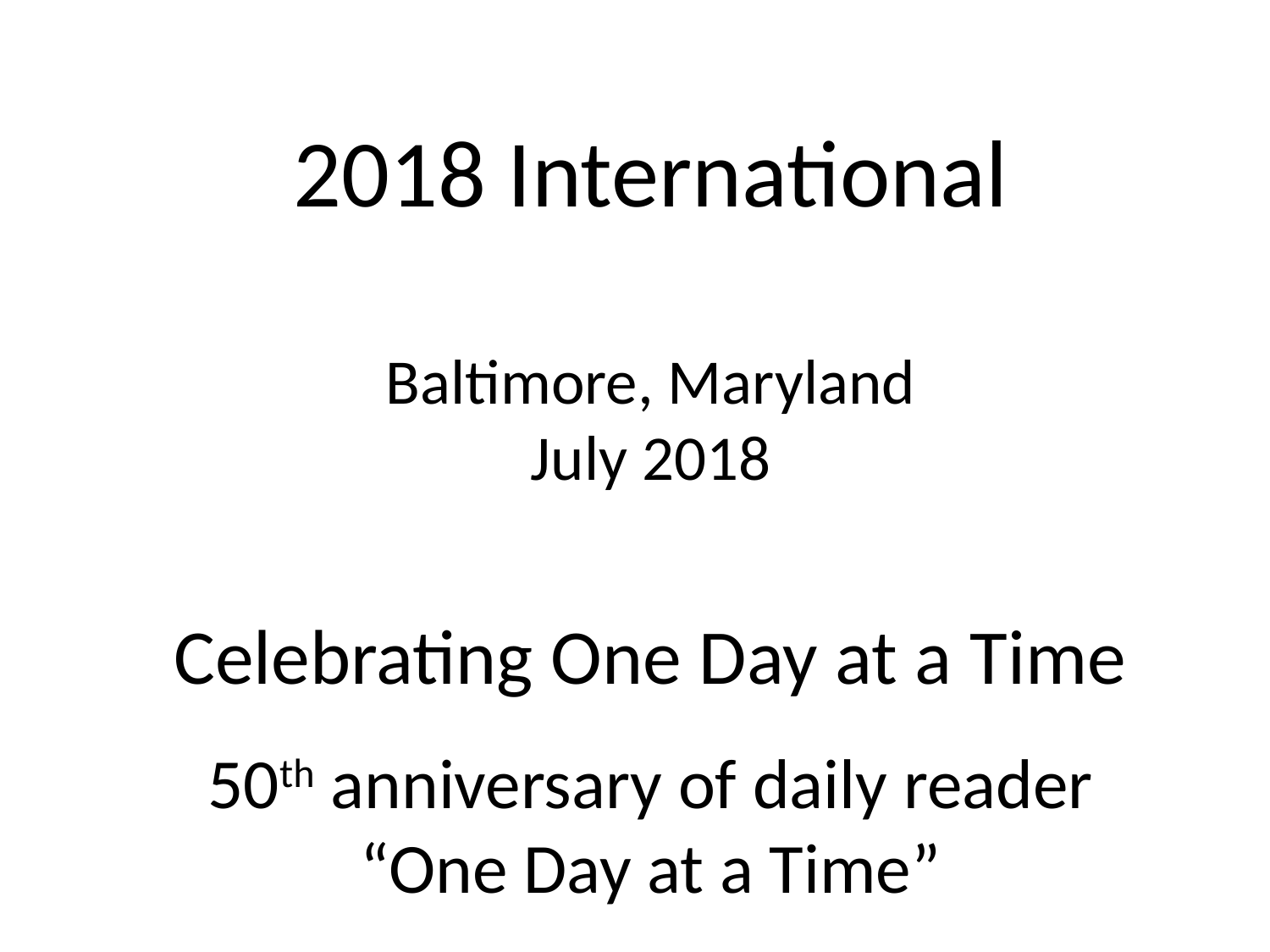

2018 International

Baltimore, Maryland
July 2018

Celebrating One Day at a Time

50th anniversary of daily reader “One Day at a Time”